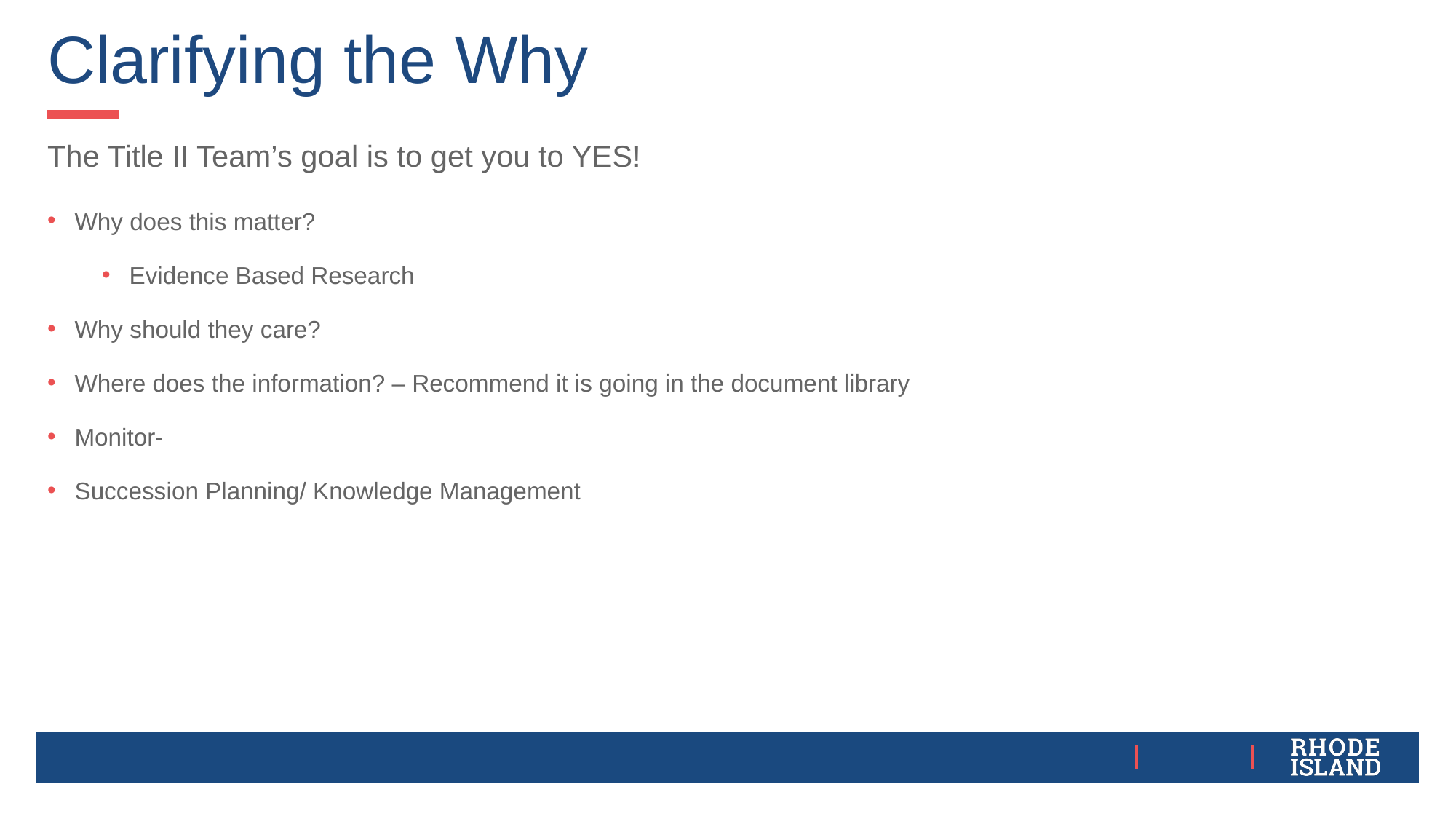

# Clarifying the Why
The Title II Team’s goal is to get you to YES!

Why does this matter?
Evidence Based Research
Why should they care?
Where does the information? – Recommend it is going in the document library
Monitor-
Succession Planning/ Knowledge Management